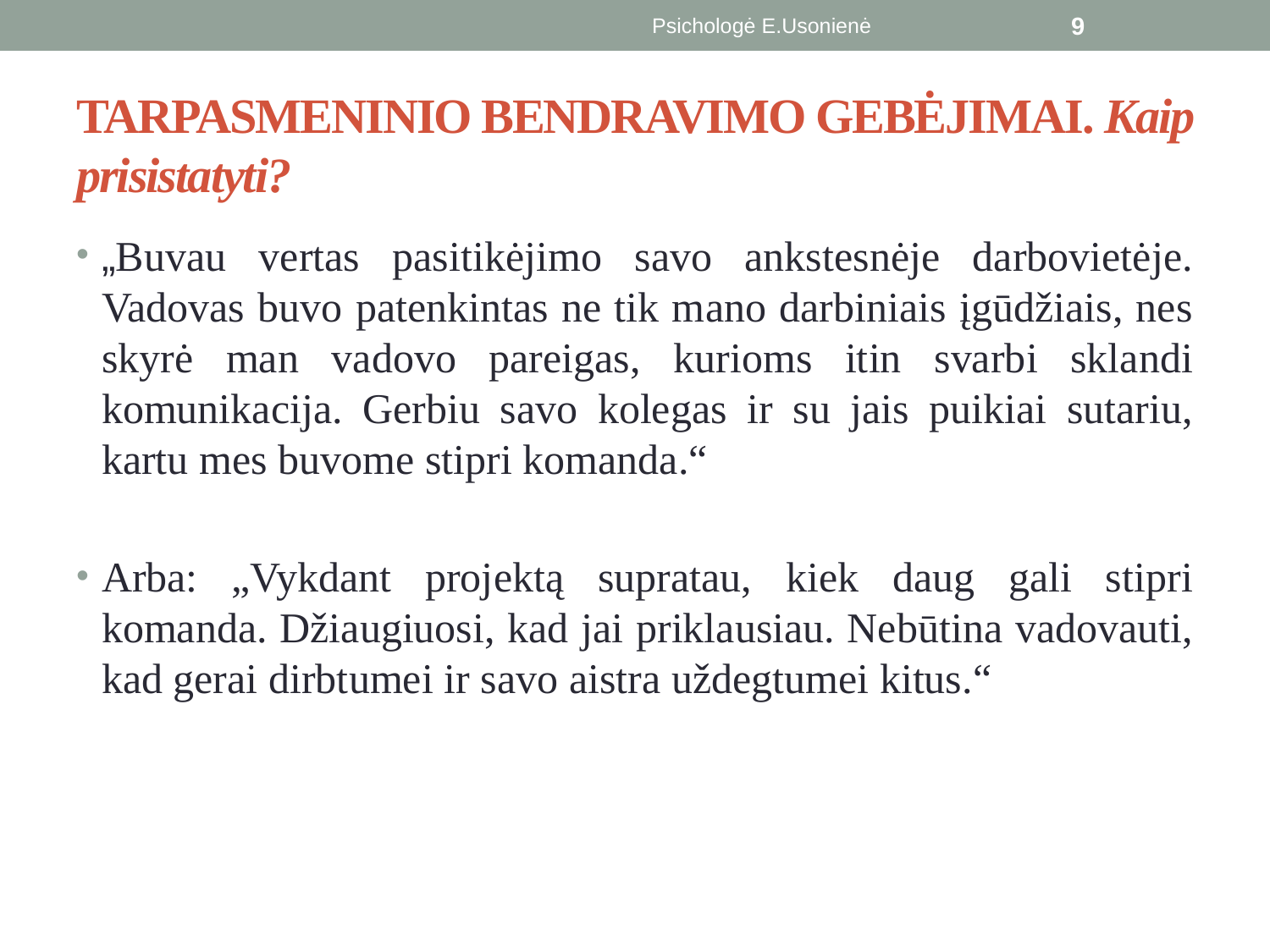

Psichologė E.Usonienė
9
# TARPASMENINIO BENDRAVIMO GEBĖJIMAI. Kaip prisistatyti?
„Buvau vertas pasitikėjimo savo ankstesnėje darbovietėje. Vadovas buvo patenkintas ne tik mano darbiniais įgūdžiais, nes skyrė man vadovo pareigas, kurioms itin svarbi sklandi komunikacija. Gerbiu savo kolegas ir su jais puikiai sutariu, kartu mes buvome stipri komanda.“

Arba: „Vykdant projektą supratau, kiek daug gali stipri komanda. Džiaugiuosi, kad jai priklausiau. Nebūtina vadovauti, kad gerai dirbtumei ir savo aistra uždegtumei kitus.“